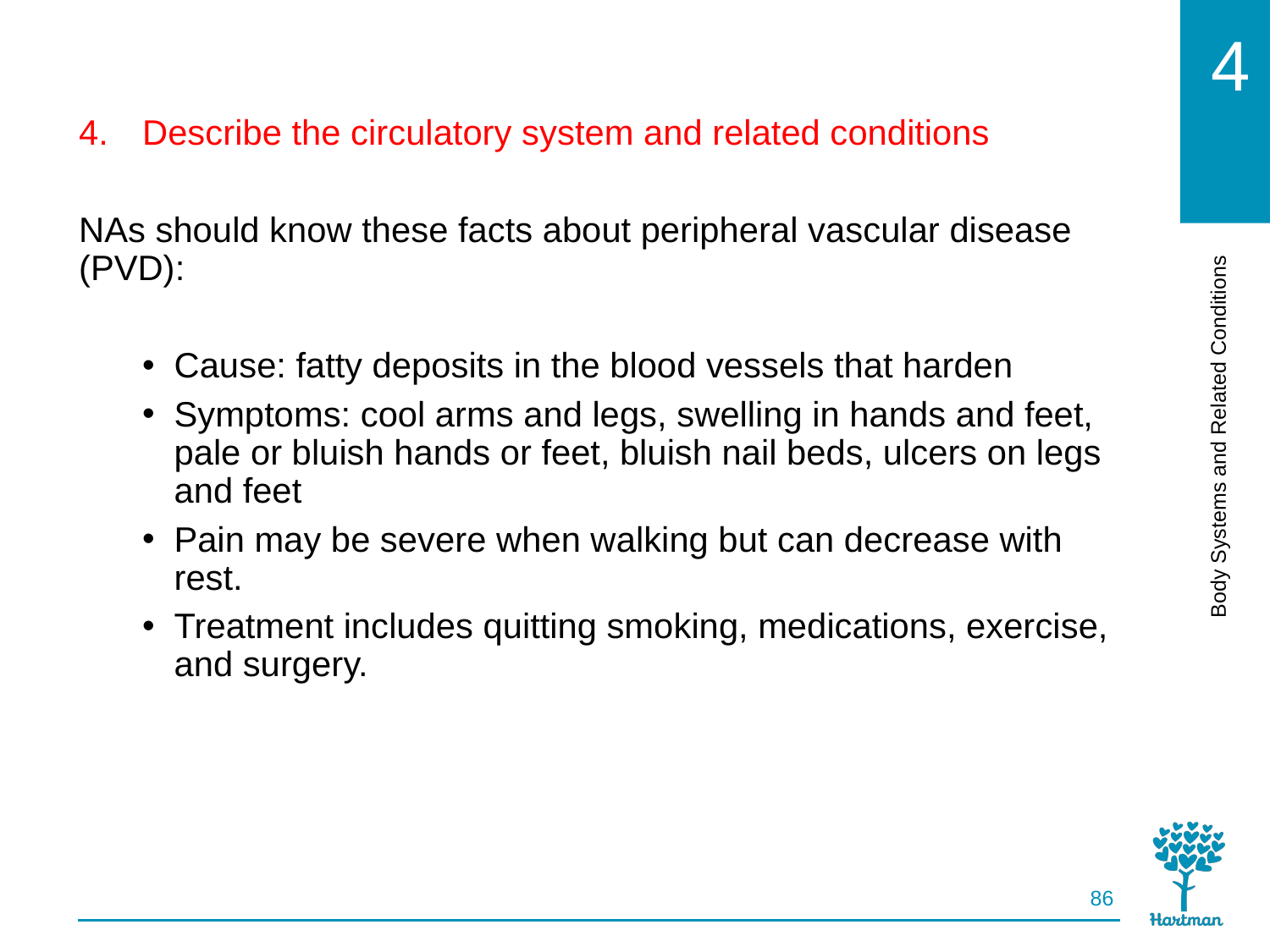

# LO4, content 15
Describe the circulatory system and related conditions

NAs should know these facts about peripheral vascular disease (PVD):

Cause: fatty deposits in the blood vessels that harden
Symptoms: cool arms and legs, swelling in hands and feet, pale or bluish hands or feet, bluish nail beds, ulcers on legs and feet
Pain may be severe when walking but can decrease with rest.
Treatment includes quitting smoking, medications, exercise, and surgery.

86